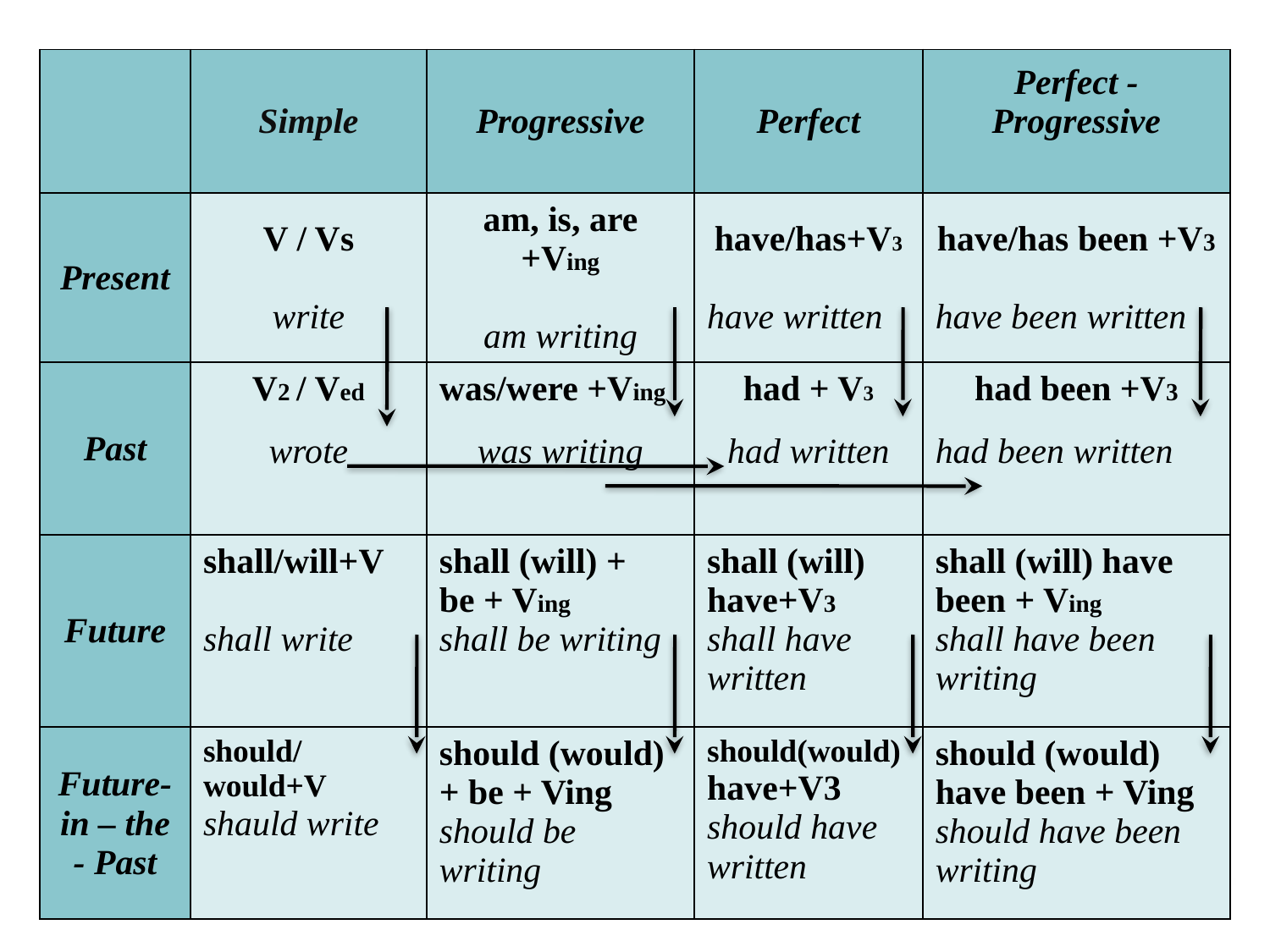

|  | Simple | Progressive | Perfect | Perfect - Progressive |
| --- | --- | --- | --- | --- |
| Present | V / Vs write | am, is, are +Ving am writing | have/has+V3 have written | have/has been +V3 have been written |
| Past | V2 / Ved wrote | was/were +Ving was writing | had + V3 had written | had been +V3 had been written |
| Future | shall/will+V shall write | shall (will) + be + Ving shall be writing | shall (will) have+V3 shall have written | shall (will) have been + Ving shall have been writing |
| Future- in – the - Past | should/would+V shauld write | should (would) + be + Ving should be writing | should(would) have+V3 should have written | should (would) have been + Ving should have been writing |